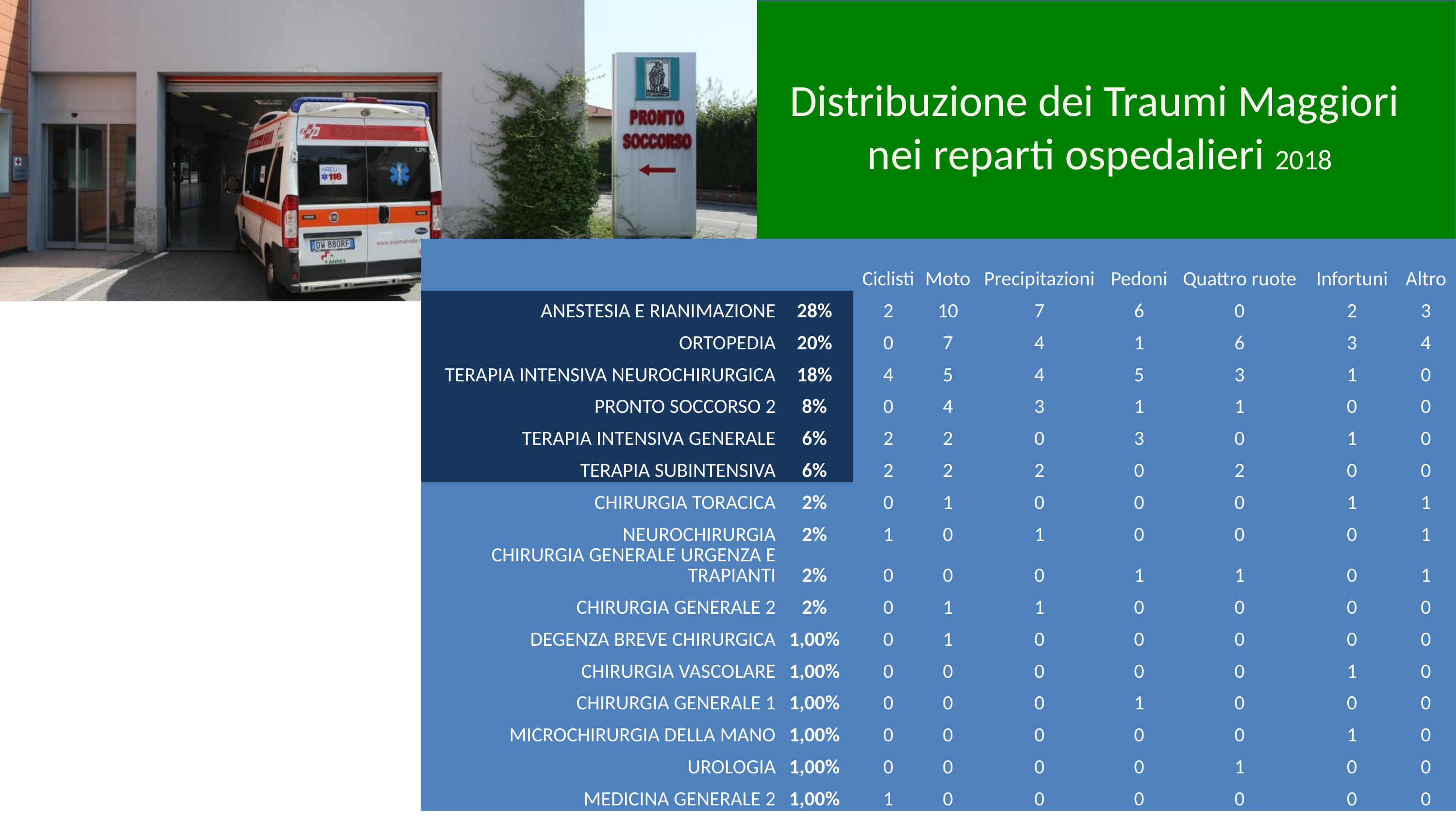

Distribuzione dei Traumi Maggiori
nei reparti ospedalieri 2018
|  |  | Ciclisti | Moto | Precipitazioni | Pedoni | Quattro ruote | Infortuni | Altro |
| --- | --- | --- | --- | --- | --- | --- | --- | --- |
| ANESTESIA E RIANIMAZIONE | 28% | 2 | 10 | 7 | 6 | 0 | 2 | 3 |
| ORTOPEDIA | 20% | 0 | 7 | 4 | 1 | 6 | 3 | 4 |
| TERAPIA INTENSIVA NEUROCHIRURGICA | 18% | 4 | 5 | 4 | 5 | 3 | 1 | 0 |
| PRONTO SOCCORSO 2 | 8% | 0 | 4 | 3 | 1 | 1 | 0 | 0 |
| TERAPIA INTENSIVA GENERALE | 6% | 2 | 2 | 0 | 3 | 0 | 1 | 0 |
| TERAPIA SUBINTENSIVA | 6% | 2 | 2 | 2 | 0 | 2 | 0 | 0 |
| CHIRURGIA TORACICA | 2% | 0 | 1 | 0 | 0 | 0 | 1 | 1 |
| NEUROCHIRURGIA | 2% | 1 | 0 | 1 | 0 | 0 | 0 | 1 |
| CHIRURGIA GENERALE URGENZA E TRAPIANTI | 2% | 0 | 0 | 0 | 1 | 1 | 0 | 1 |
| CHIRURGIA GENERALE 2 | 2% | 0 | 1 | 1 | 0 | 0 | 0 | 0 |
| DEGENZA BREVE CHIRURGICA | 1,00% | 0 | 1 | 0 | 0 | 0 | 0 | 0 |
| CHIRURGIA VASCOLARE | 1,00% | 0 | 0 | 0 | 0 | 0 | 1 | 0 |
| CHIRURGIA GENERALE 1 | 1,00% | 0 | 0 | 0 | 1 | 0 | 0 | 0 |
| MICROCHIRURGIA DELLA MANO | 1,00% | 0 | 0 | 0 | 0 | 0 | 1 | 0 |
| UROLOGIA | 1,00% | 0 | 0 | 0 | 0 | 1 | 0 | 0 |
| MEDICINA GENERALE 2 | 1,00% | 1 | 0 | 0 | 0 | 0 | 0 | 0 |